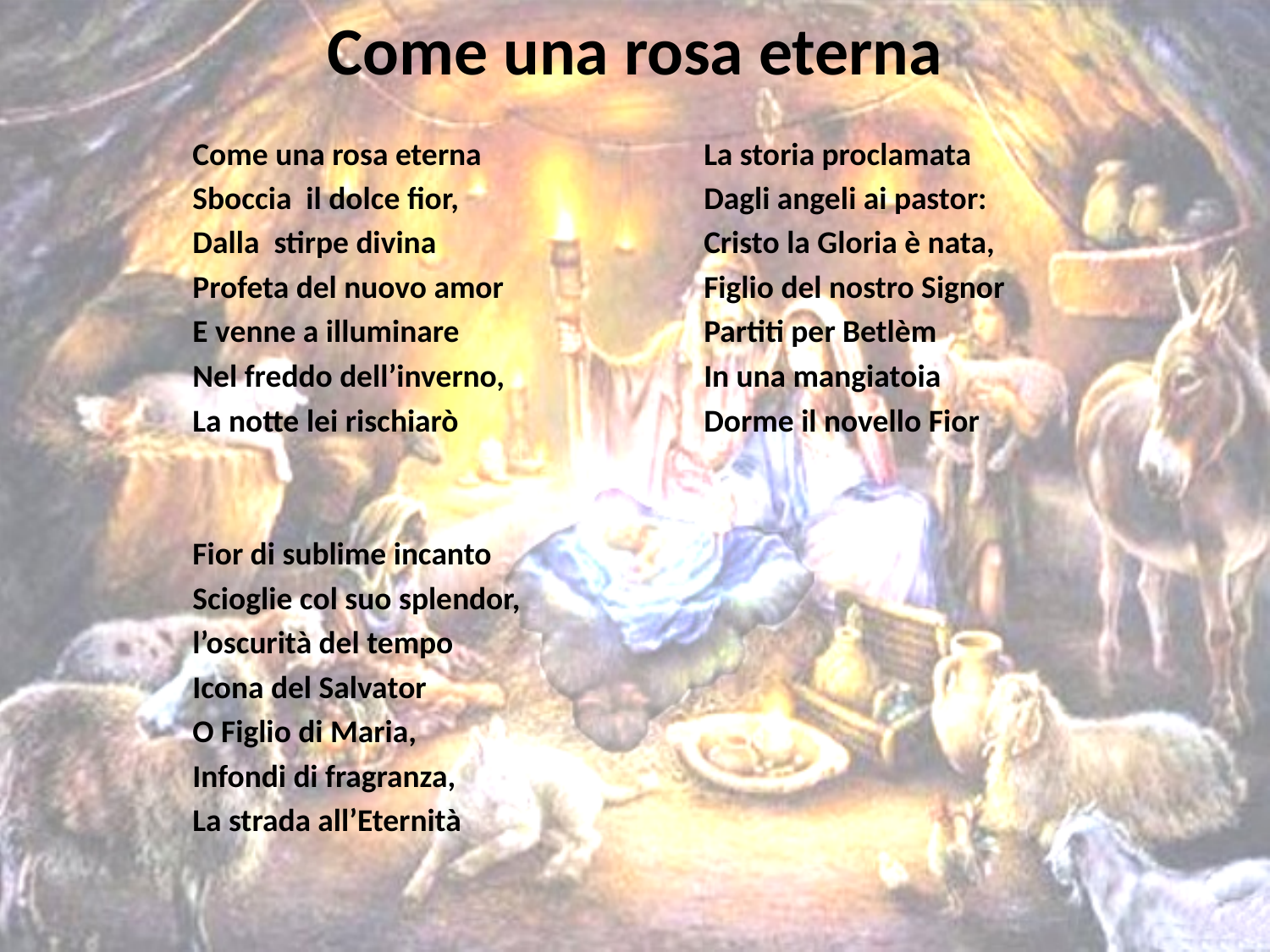

# Come una rosa eterna
Come una rosa eterna
Sboccia  il dolce fior,
Dalla  stirpe divina
Profeta del nuovo amor
E venne a illuminare
Nel freddo dell’inverno,
La notte lei rischiarò

Fior di sublime incanto
Scioglie col suo splendor,
l’oscurità del tempo
Icona del Salvator
O Figlio di Maria,
Infondi di fragranza,
La strada all’Eternità
La storia proclamata
Dagli angeli ai pastor:
Cristo la Gloria è nata,
Figlio del nostro Signor
Partiti per Betlèm
In una mangiatoia
Dorme il novello Fior